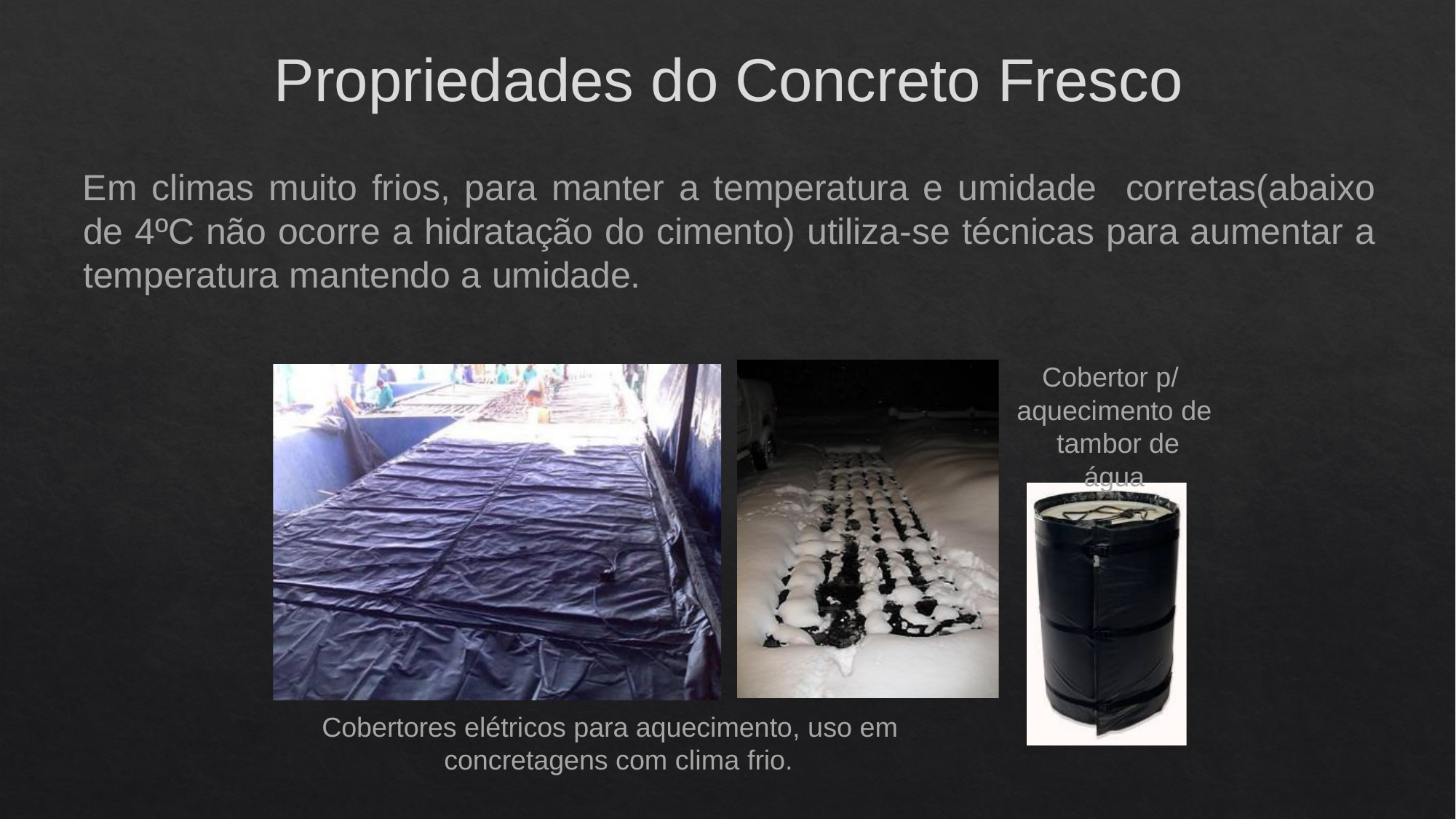

Propriedades do Concreto Fresco
Em climas muito frios, para manter a temperatura e umidade  corretas(abaixo de 4ºC não ocorre a hidratação do cimento) utiliza-se técnicas para aumentar a temperatura mantendo a umidade.
Cobertor p/  aquecimento de  tambor de água

Cobertores elétricos para aquecimento, uso em  concretagens com clima frio.